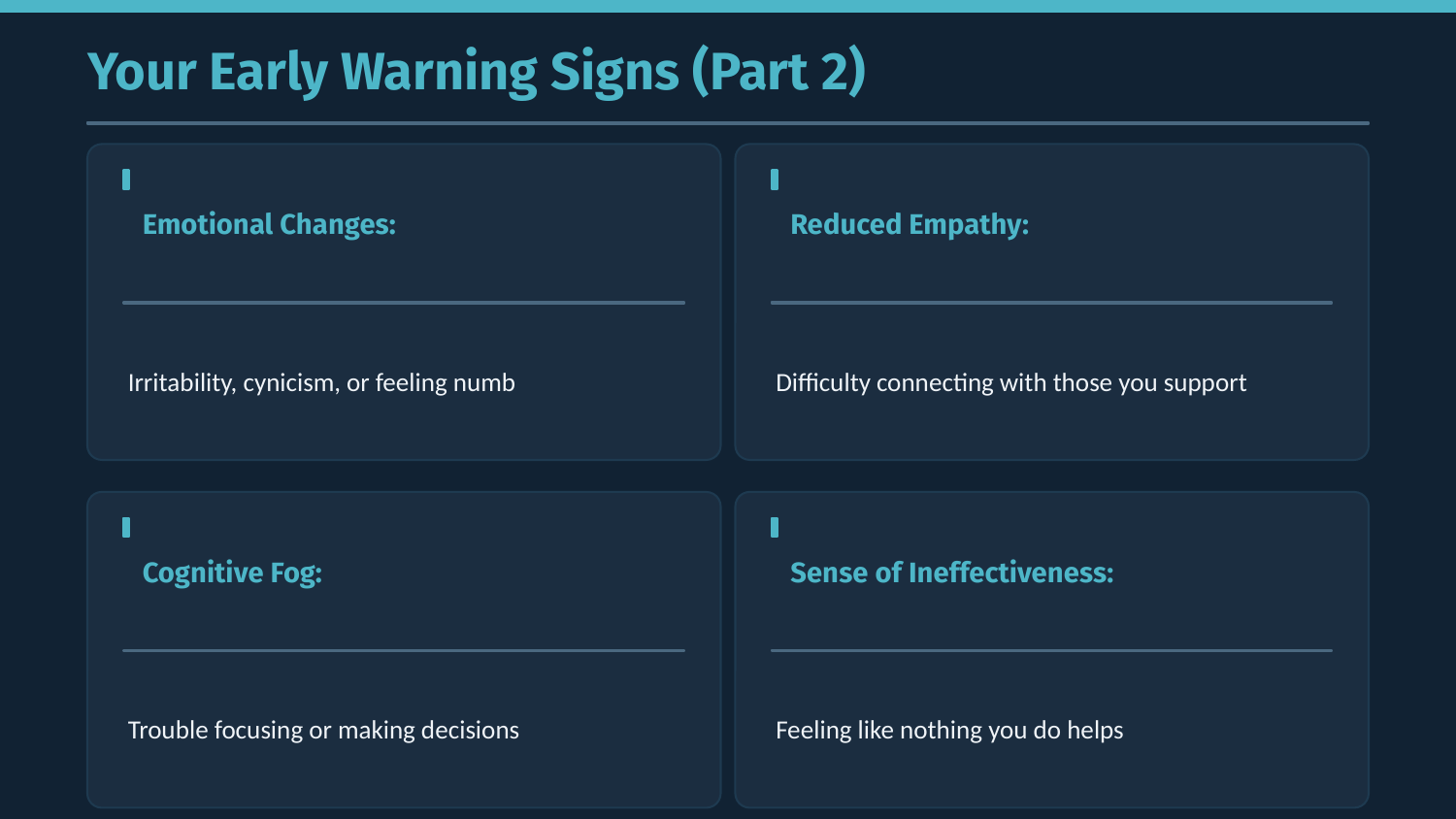

Your Early Warning Signs (Part 2)

Emotional Changes:
Reduced Empathy:

Irritability, cynicism, or feeling numb
Difficulty connecting with those you support

Cognitive Fog:
Sense of Ineffectiveness:

Trouble focusing or making decisions
Feeling like nothing you do helps